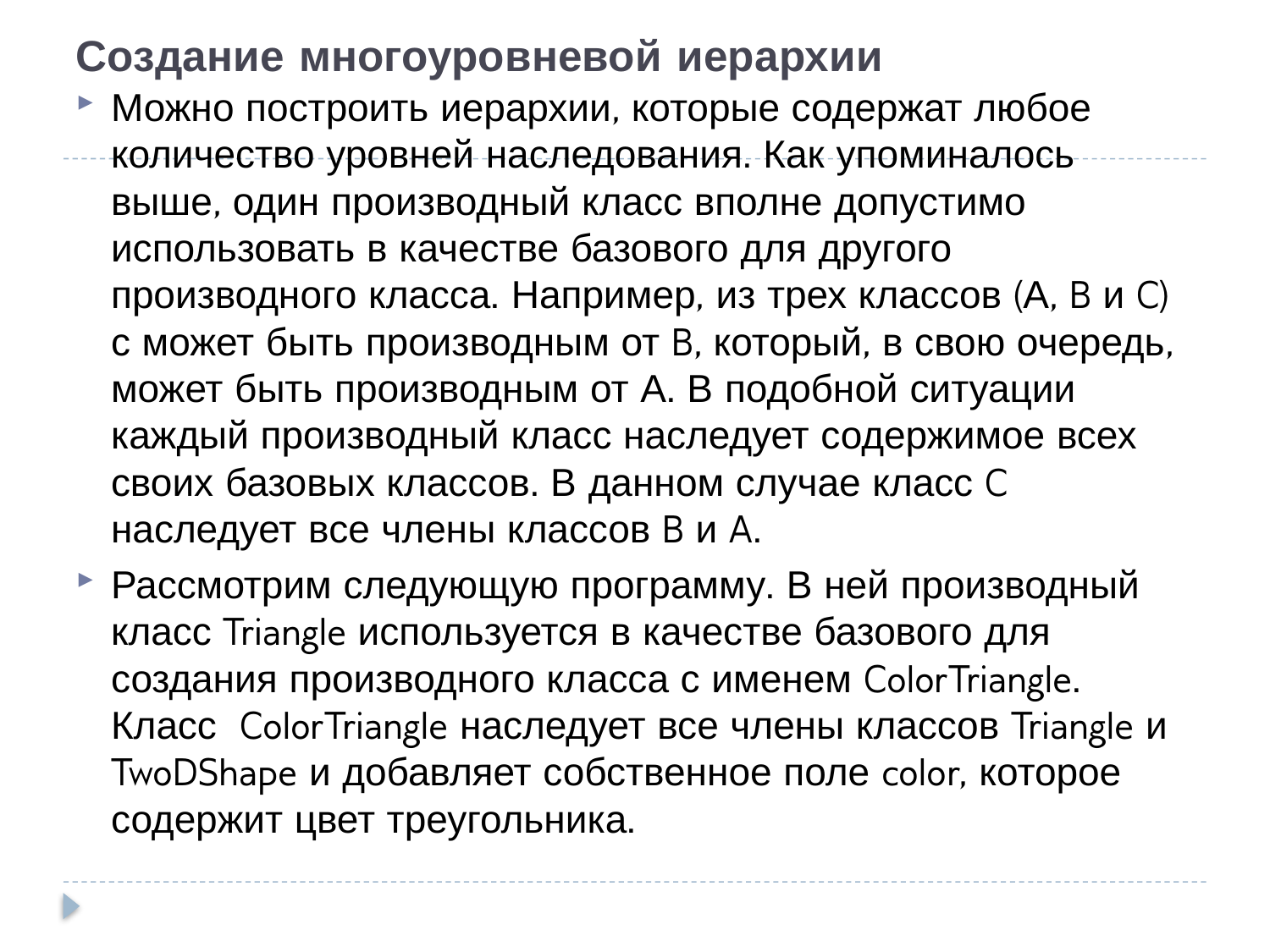

# Создание многоуровневой иерархии
Можно построить иерархии, которые содержат любое количество уровней наследования. Как упоминалось выше, один производный класс вполне допустимо использовать в качестве базового для другого производного класса. Например, из трех классов (А, B и C) с может быть производным от B, который, в свою очередь, может быть производным от А. В подобной ситуации каждый производный класс наследует содержимое всех своих базовых классов. В данном случае класс C наследует все члены классов B и A.
Рассмотрим следующую программу. В ней производный класс Triangle используется в качестве базового для создания производного класса с именем ColorTriangle. Класс  ColorTriangle наследует все члены классов Triangle и TwoDShape и добавляет собственное поле color, которое содержит цвет треугольника.